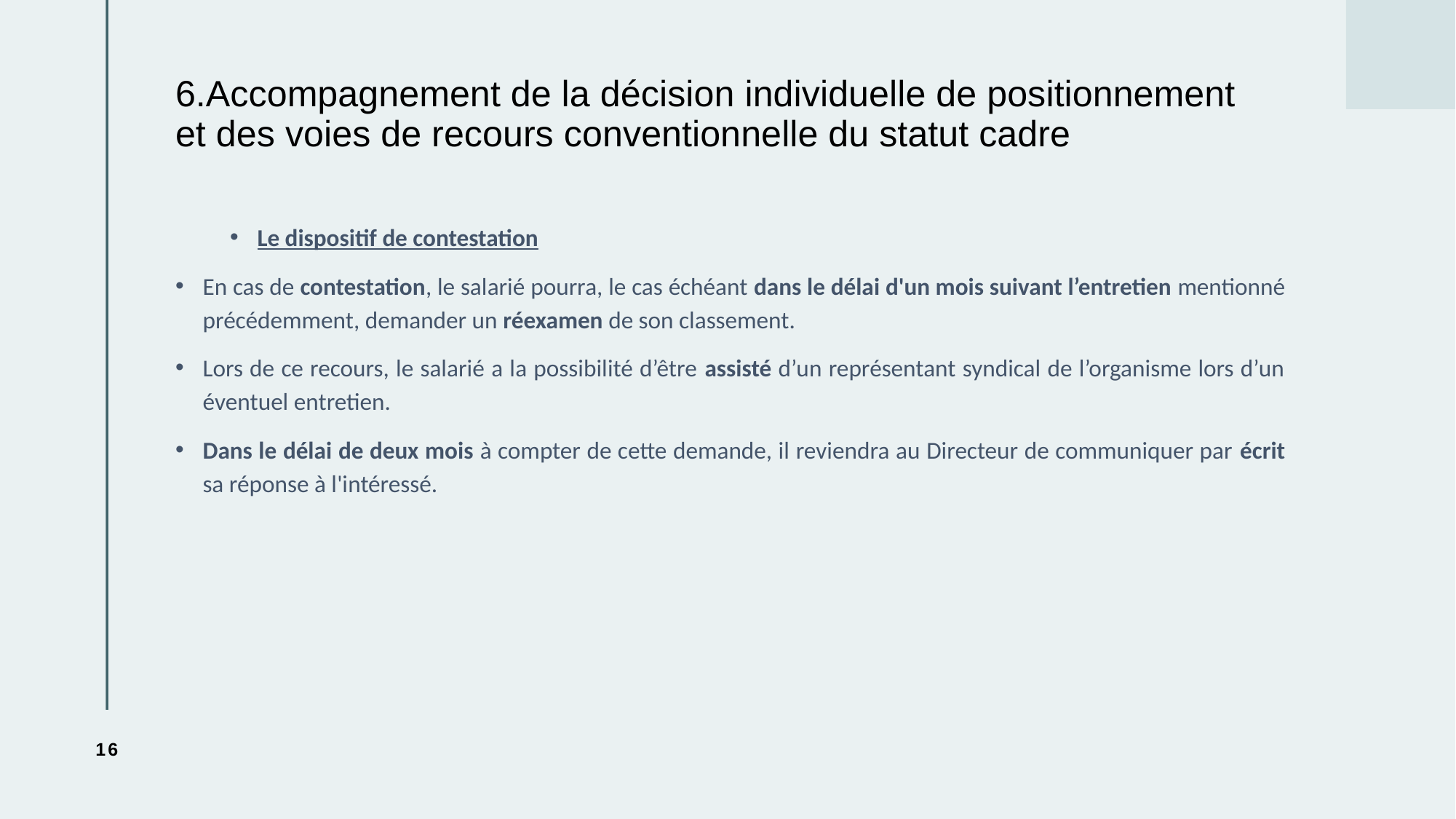

# 6.Accompagnement de la décision individuelle de positionnement et des voies de recours conventionnelle du statut cadre
Le dispositif de contestation
En cas de contestation, le salarié pourra, le cas échéant dans le délai d'un mois suivant l’entretien mentionné précédemment, demander un réexamen de son classement.
Lors de ce recours, le salarié a la possibilité d’être assisté d’un représentant syndical de l’organisme lors d’un éventuel entretien.
Dans le délai de deux mois à compter de cette demande, il reviendra au Directeur de communiquer par écrit sa réponse à l'intéressé.
16